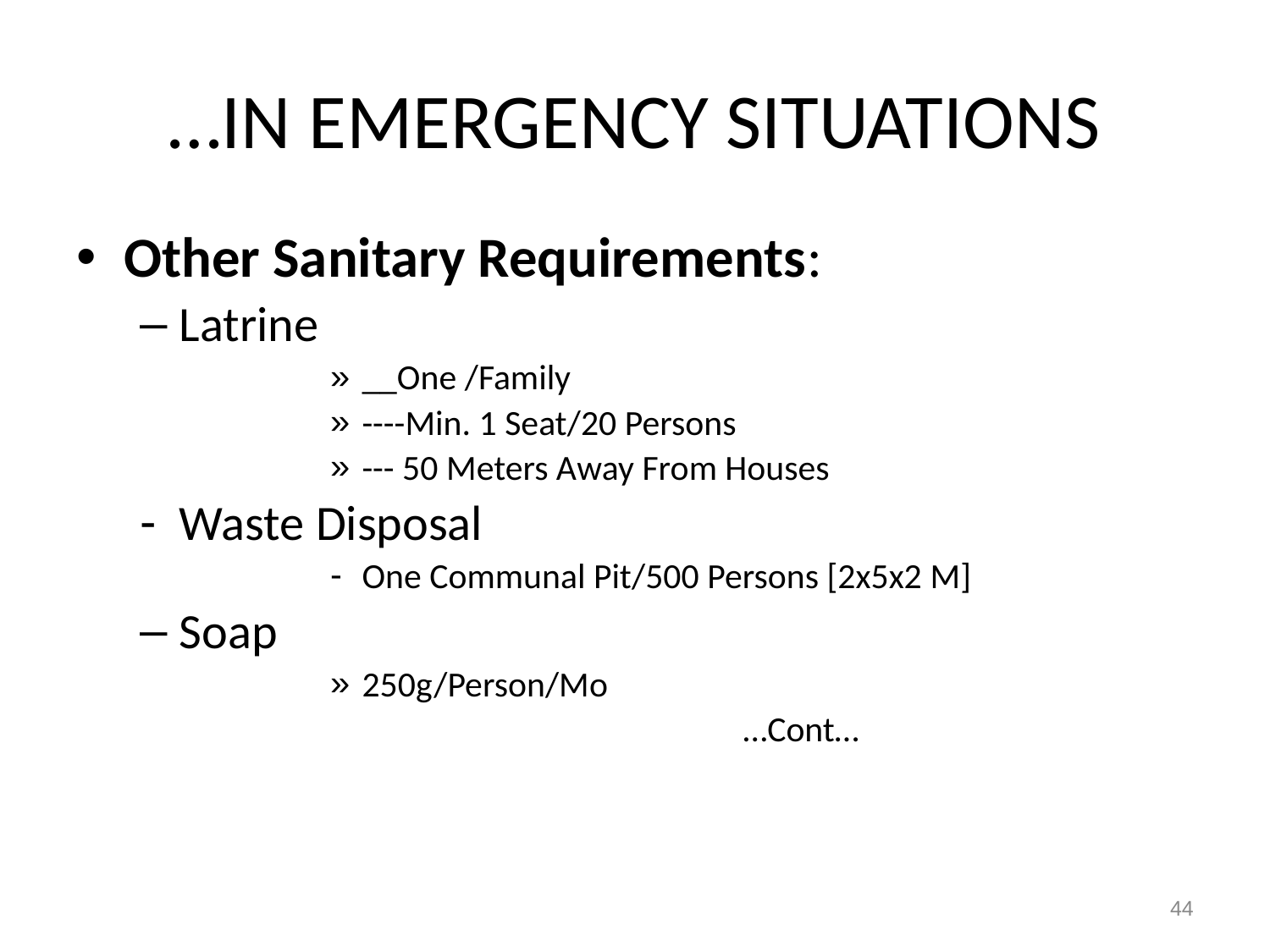

# …IN EMERGENCY SITUATIONS
Other Sanitary Requirements:
Latrine
__One /Family
----Min. 1 Seat/20 Persons
--- 50 Meters Away From Houses
Waste Disposal
One Communal Pit/500 Persons [2x5x2 M]
Soap
250g/Person/Mo
				…Cont…
44